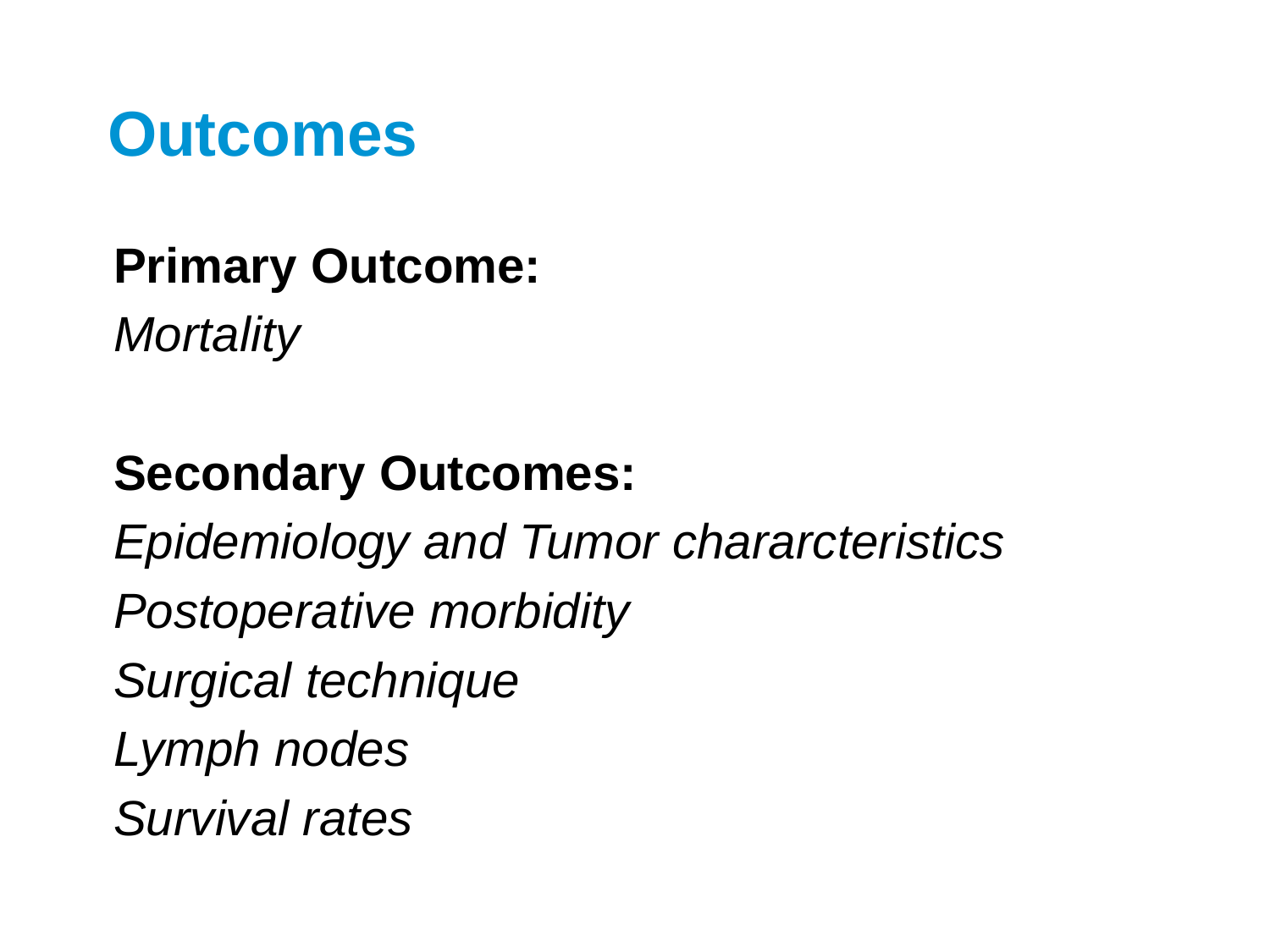

# Outcomes
Primary Outcome:
Mortality

Secondary Outcomes:
Epidemiology and Tumor chararcteristics
Postoperative morbidity
Surgical technique
Lymph nodes
Survival rates